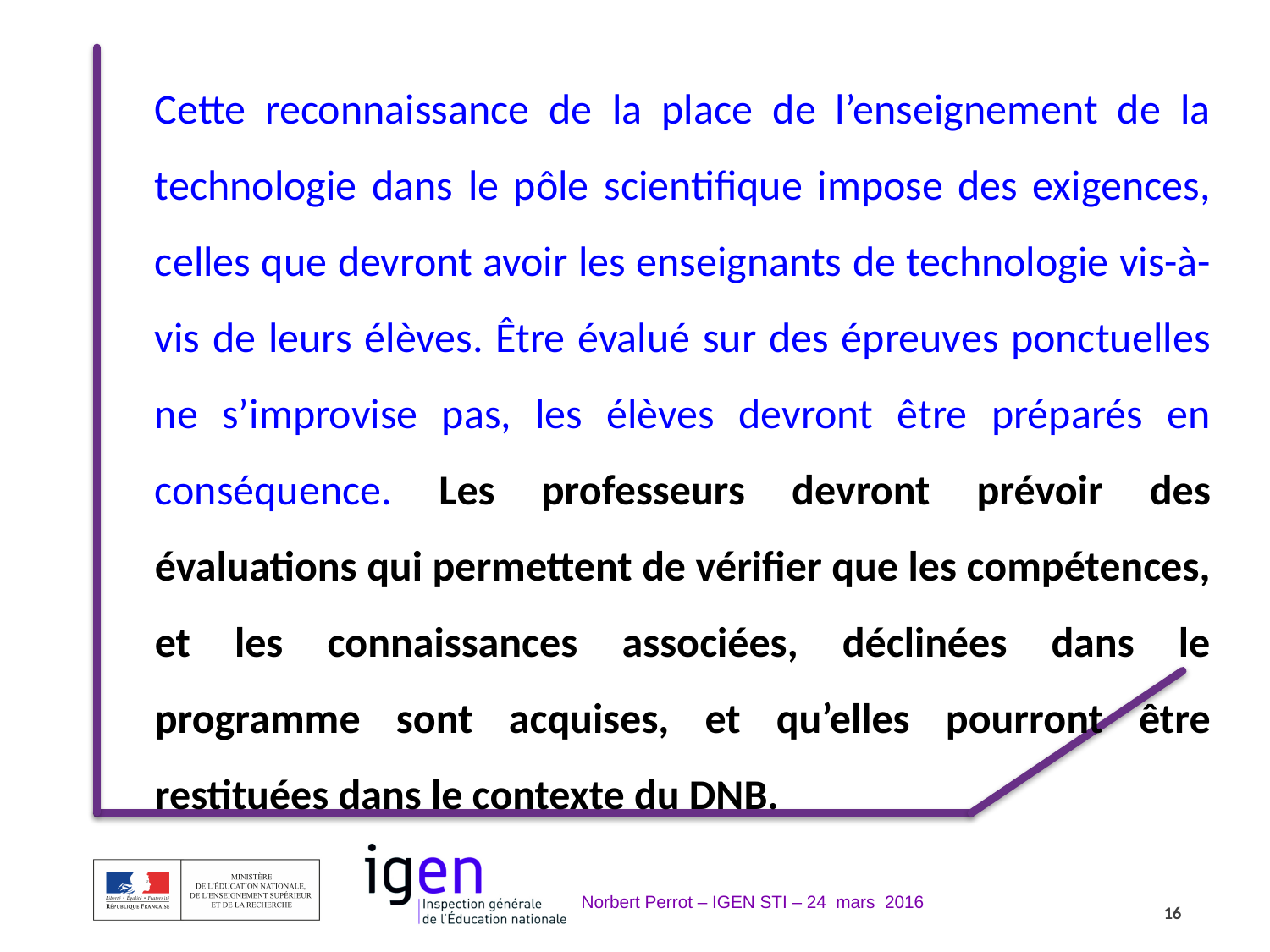

Cette reconnaissance de la place de l’enseignement de la technologie dans le pôle scientifique impose des exigences, celles que devront avoir les enseignants de technologie vis-à-vis de leurs élèves. Être évalué sur des épreuves ponctuelles ne s’improvise pas, les élèves devront être préparés en conséquence. Les professeurs devront prévoir des évaluations qui permettent de vérifier que les compétences, et les connaissances associées, déclinées dans le programme sont acquises, et qu’elles pourront être restituées dans le contexte du DNB.